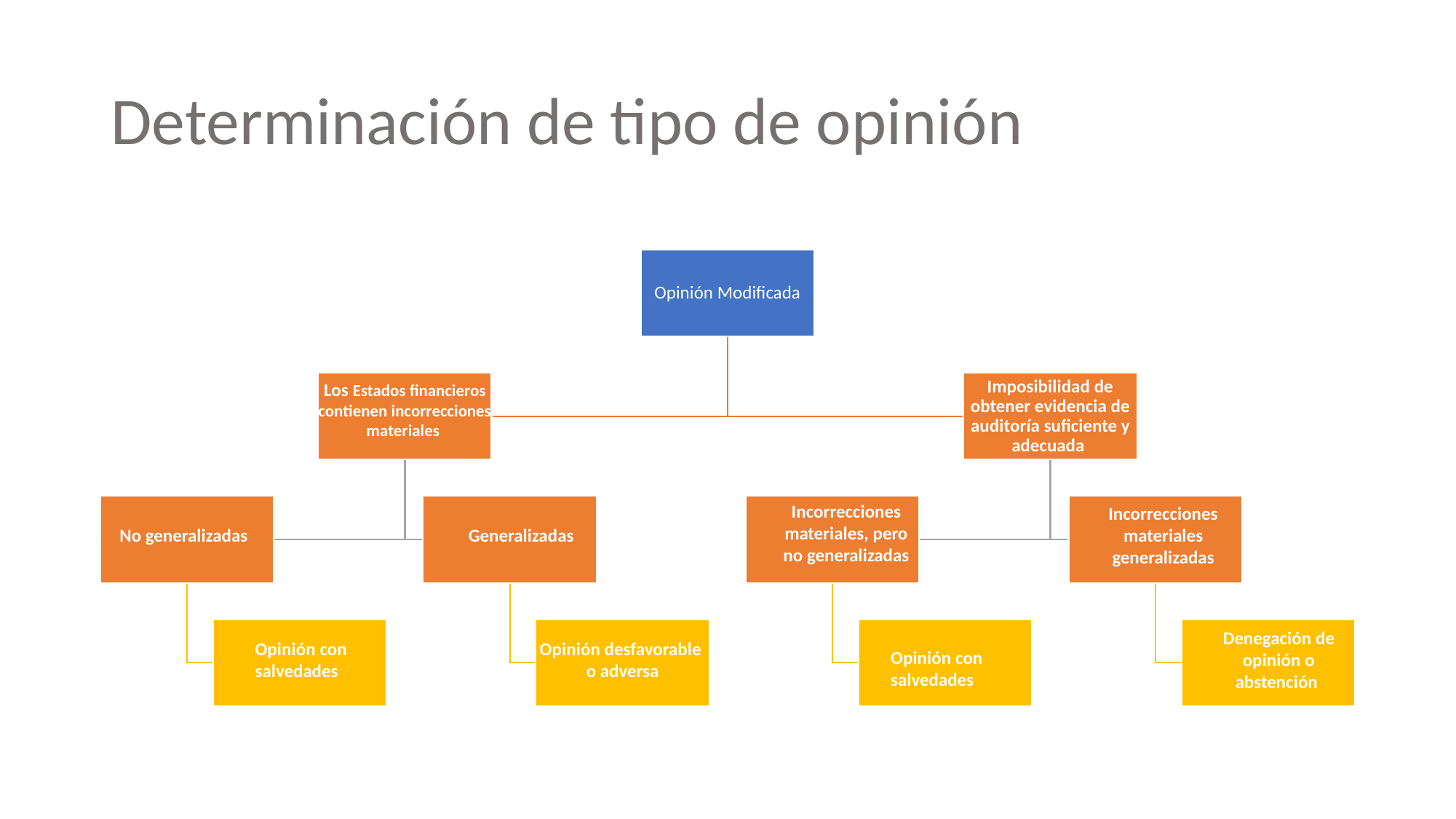

# Determinación de tipo de opinión
Opinión Modificada

Imposibilidad de obtener evidencia de auditoría suficiente y adecuada

Los Estados financieros contienen incorrecciones materiales
Incorrecciones materiales, pero no generalizadas
Incorrecciones materiales generalizadas
No generalizadas
Generalizadas
Denegación de opinión o abstención
Opinión con
salvedades
Opinión desfavorable
 o adversa
Opinión con
salvedades